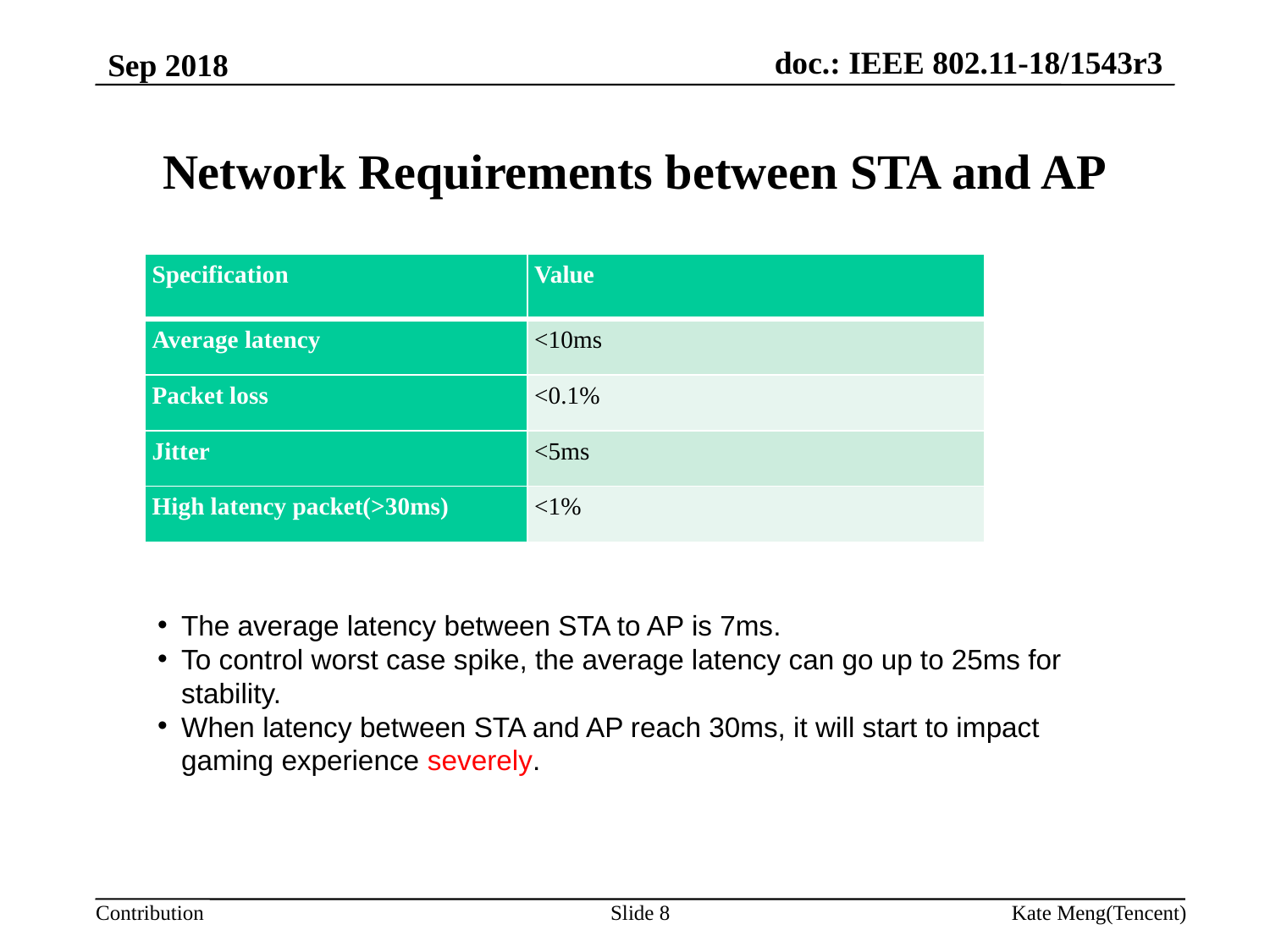

# Network Requirements between STA and AP
| Specification | Value |
| --- | --- |
| Average latency | <10ms |
| Packet loss | <0.1% |
| Jitter | <5ms |
| High latency packet(>30ms) | <1% |
The average latency between STA to AP is 7ms.
To control worst case spike, the average latency can go up to 25ms for stability.
When latency between STA and AP reach 30ms, it will start to impact gaming experience severely.
Slide 8
Kate Meng(Tencent)